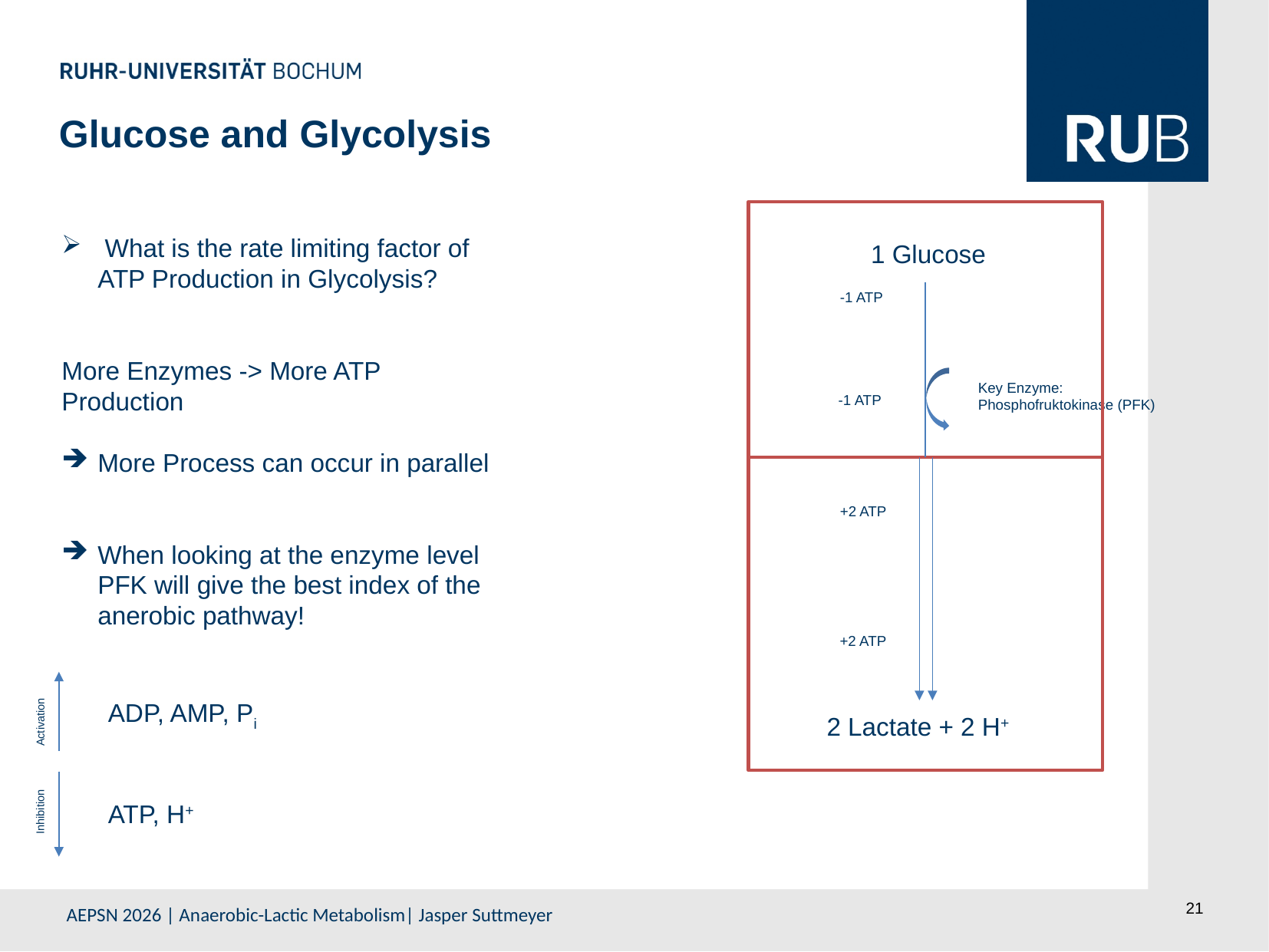

Glucose and Glycolysis

1 Glucose
-1 ATP
Key Enzyme:
Phosphofruktokinase (PFK)
-1 ATP

+2 ATP
+2 ATP
2 Lactate + 2 H+
 What is the rate limiting factor of ATP Production in Glycolysis?

More Enzymes -> More ATP Production

More Process can occur in parallel

When looking at the enzyme level PFK will give the best index of the anerobic pathway!

Activation
ADP, AMP, Pi
Inhibition
ATP, H+